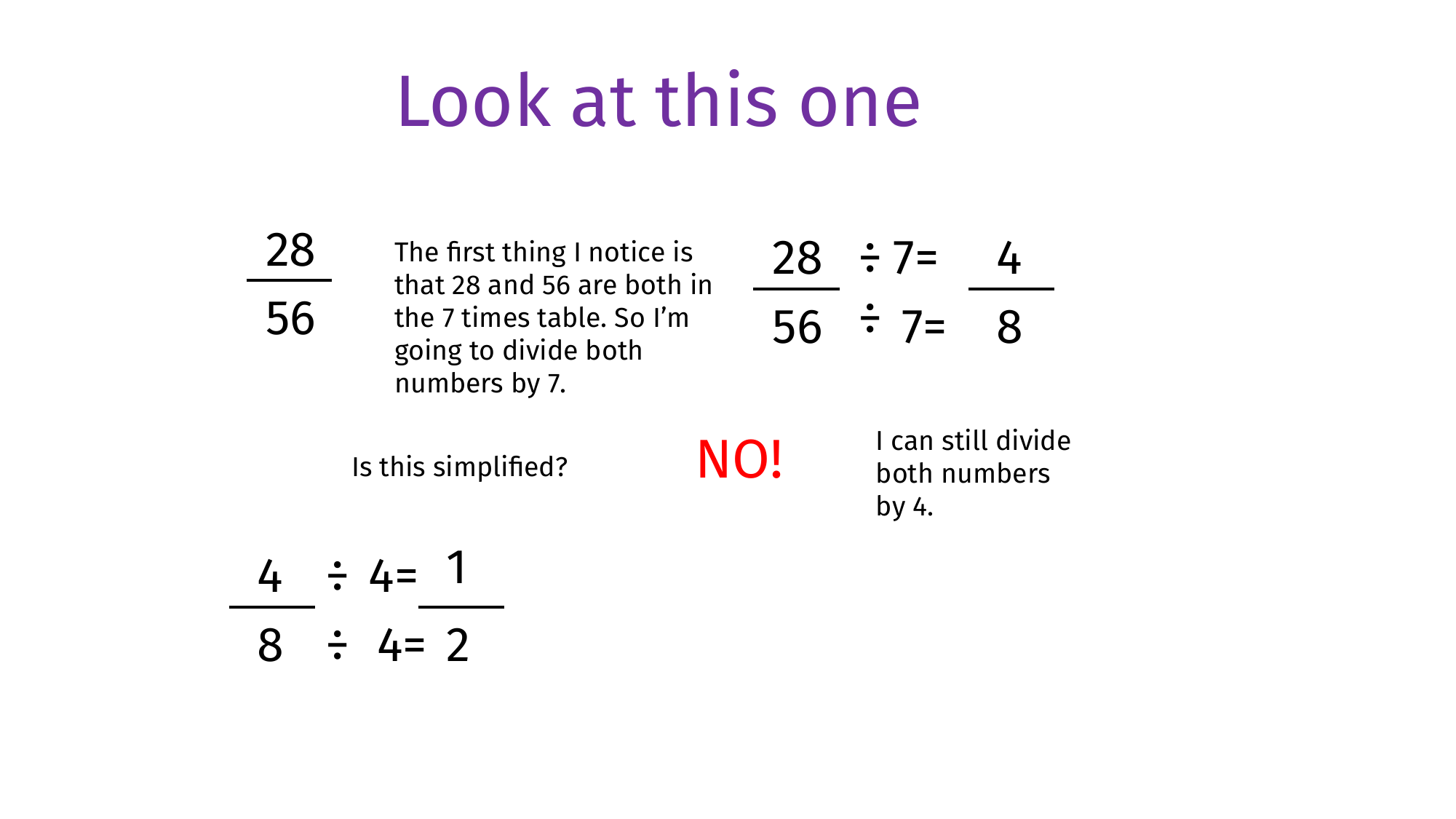

Look at this one
28
28
÷
7=
4
The first thing I notice is that 28 and 56 are both in the 7 times table. So I’m going to divide both numbers by 7.
56
÷
56
7=
8
NO!
I can still divide both numbers by 4.
Is this simplified?
1
4
÷
4=
8
÷
4=
2